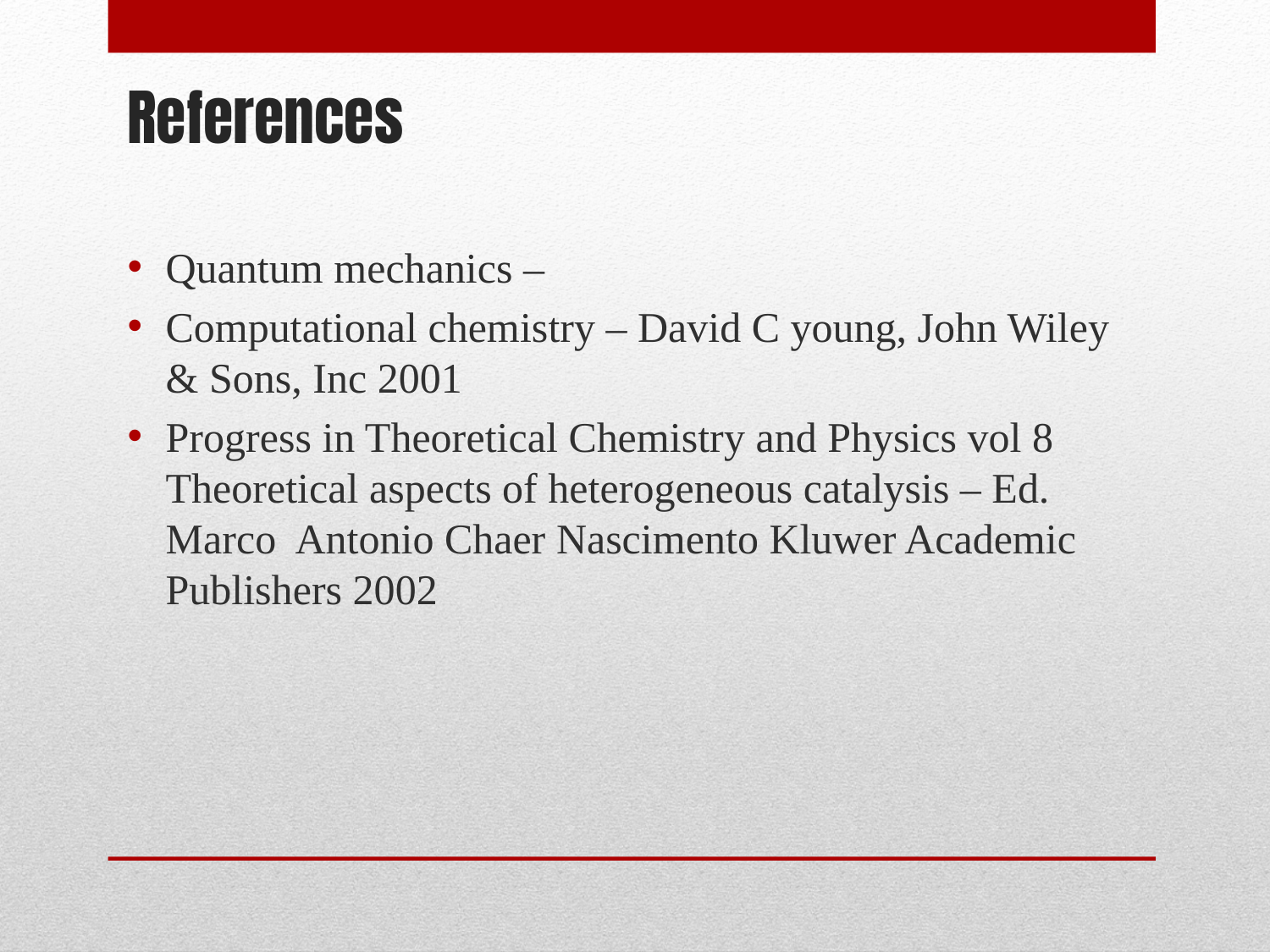

# References
Quantum mechanics –
Computational chemistry – David C young, John Wiley & Sons, Inc 2001
Progress in Theoretical Chemistry and Physics vol 8 Theoretical aspects of heterogeneous catalysis – Ed. Marco  Antonio Chaer Nascimento Kluwer Academic Publishers 2002